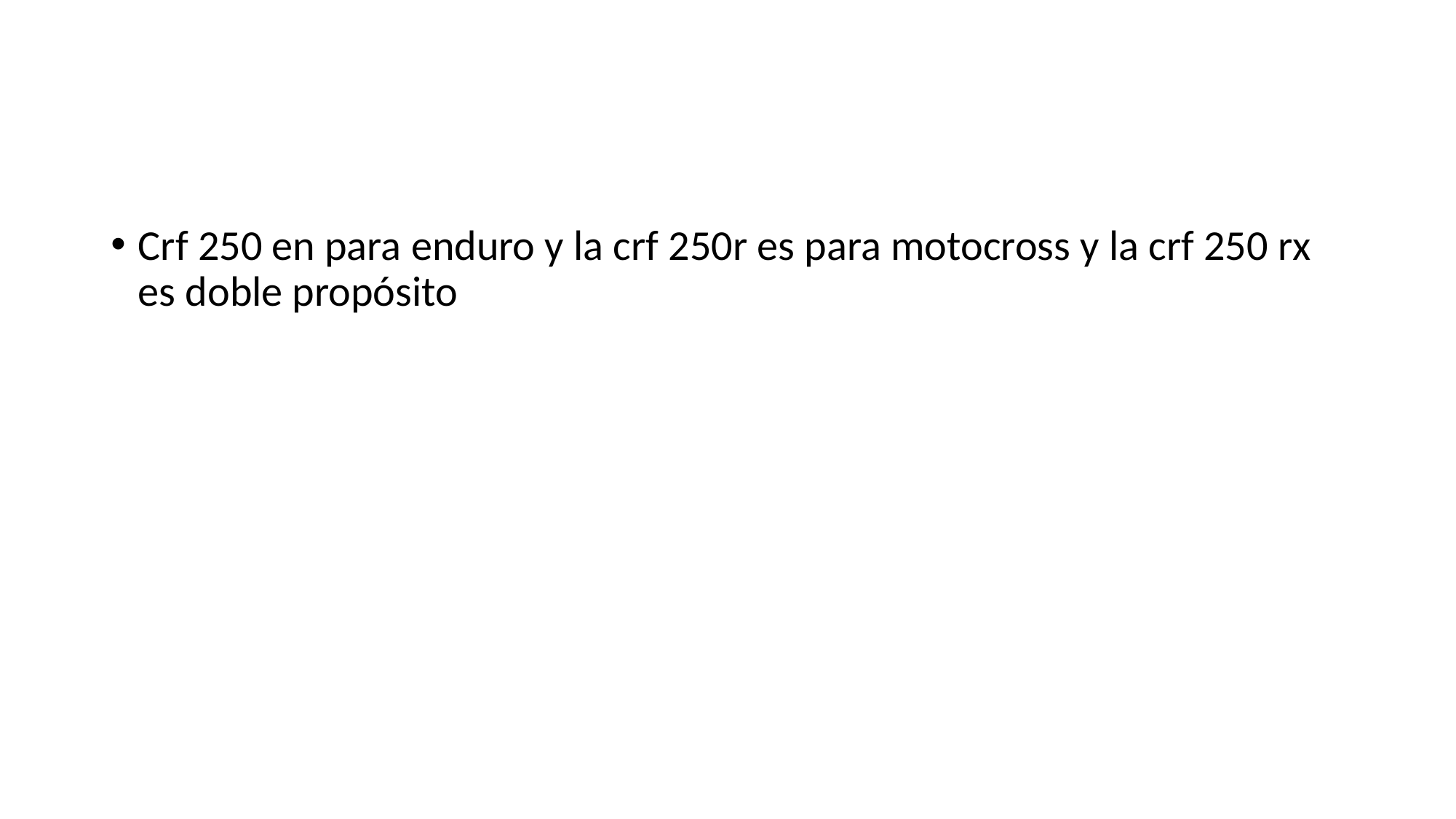

#
Crf 250 en para enduro y la crf 250r es para motocross y la crf 250 rx es doble propósito